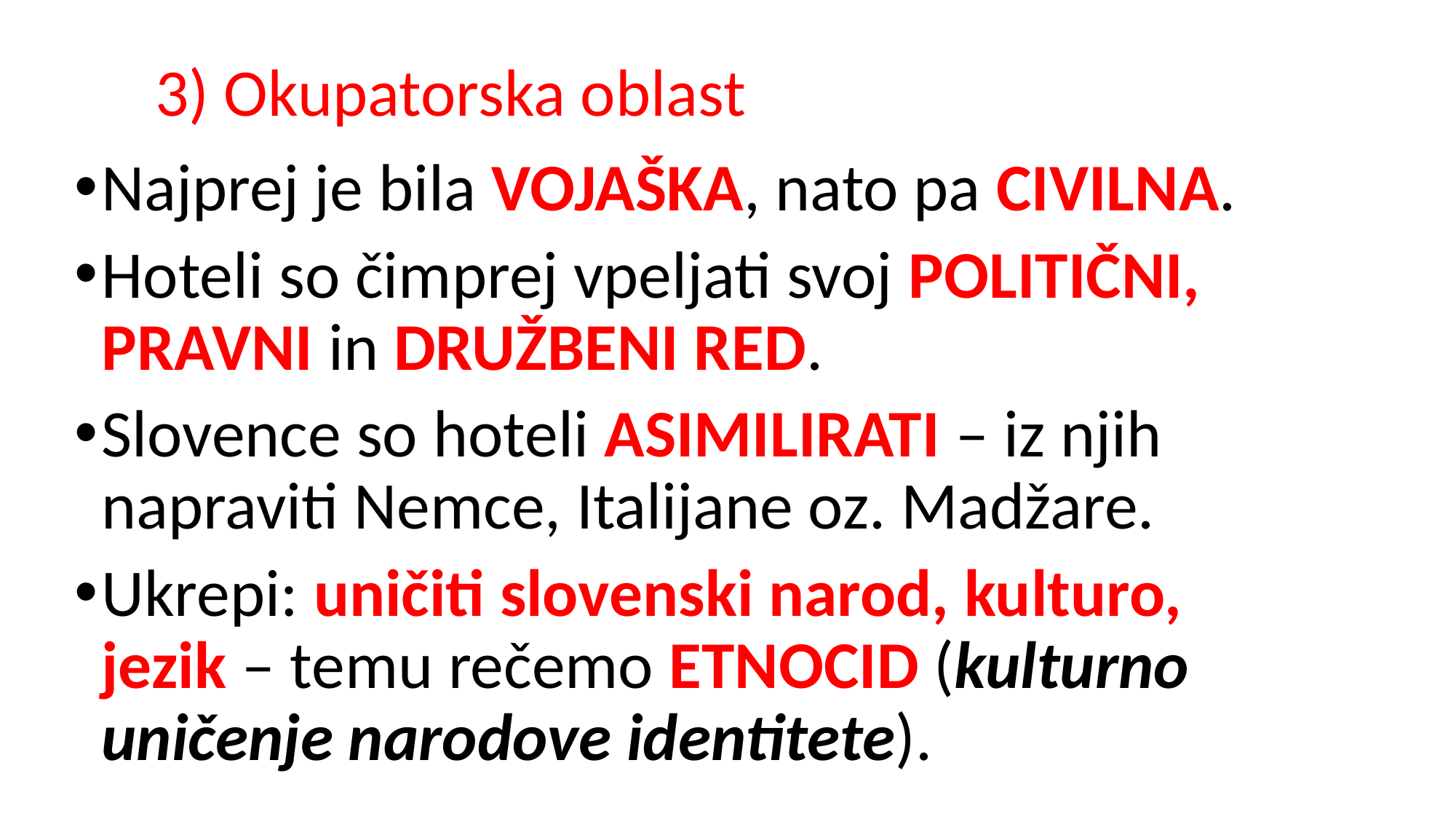

# 3) Okupatorska oblast
Najprej je bila VOJAŠKA, nato pa CIVILNA.
Hoteli so čimprej vpeljati svoj POLITIČNI, PRAVNI in DRUŽBENI RED.
Slovence so hoteli ASIMILIRATI – iz njih napraviti Nemce, Italijane oz. Madžare.
Ukrepi: uničiti slovenski narod, kulturo, jezik – temu rečemo ETNOCID (kulturno uničenje narodove identitete).